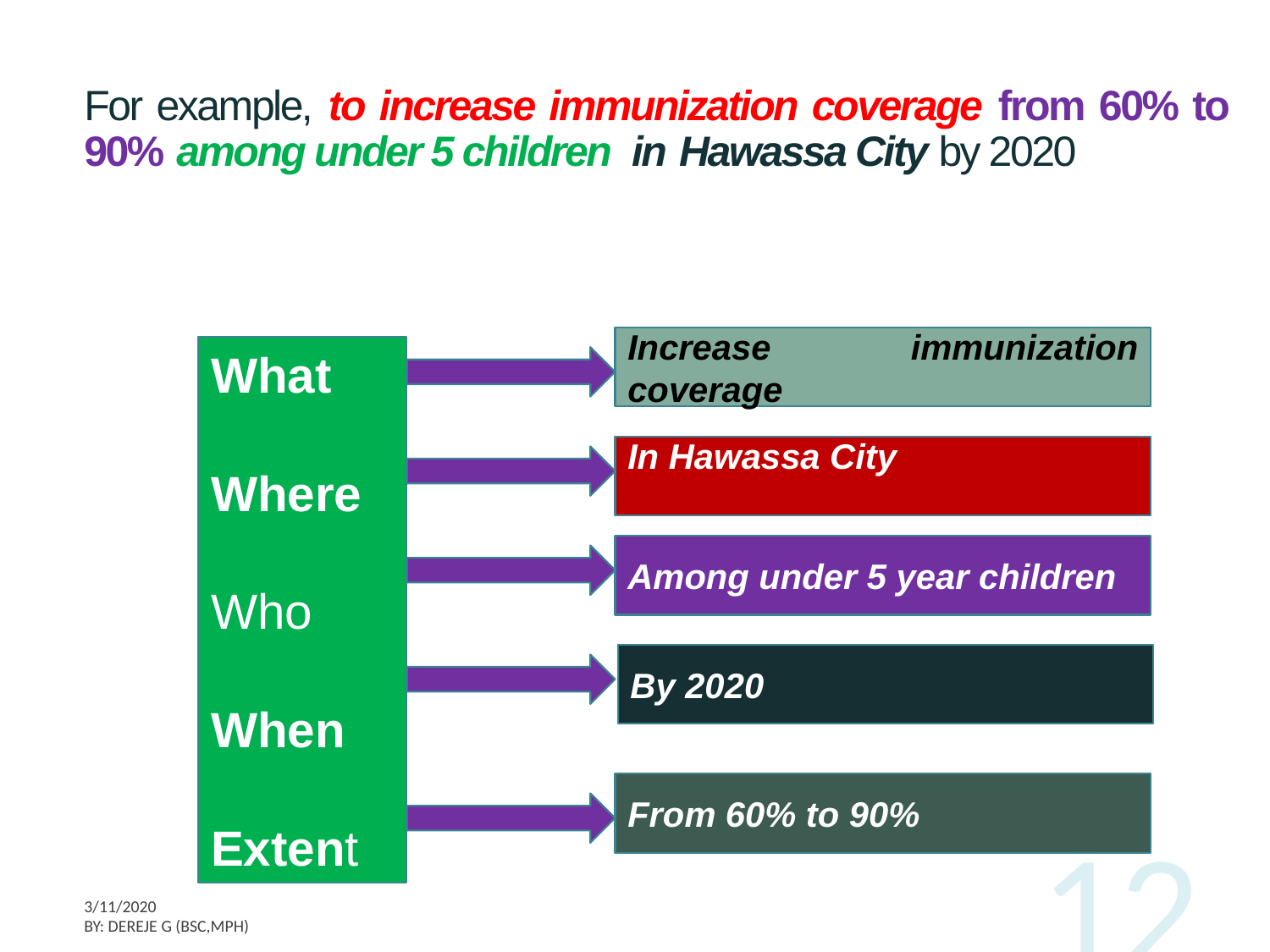

# For example, to increase immunization coverage from 60% to 90% among under 5 children  in Hawassa City by 2020

Increase immunization coverage

What

Where

Who

When

Extent

In Hawassa City

Among under 5 year children

By 2020

From 60% to 90%

12
3/11/2020
BY: Dereje G (BSc,MPH)